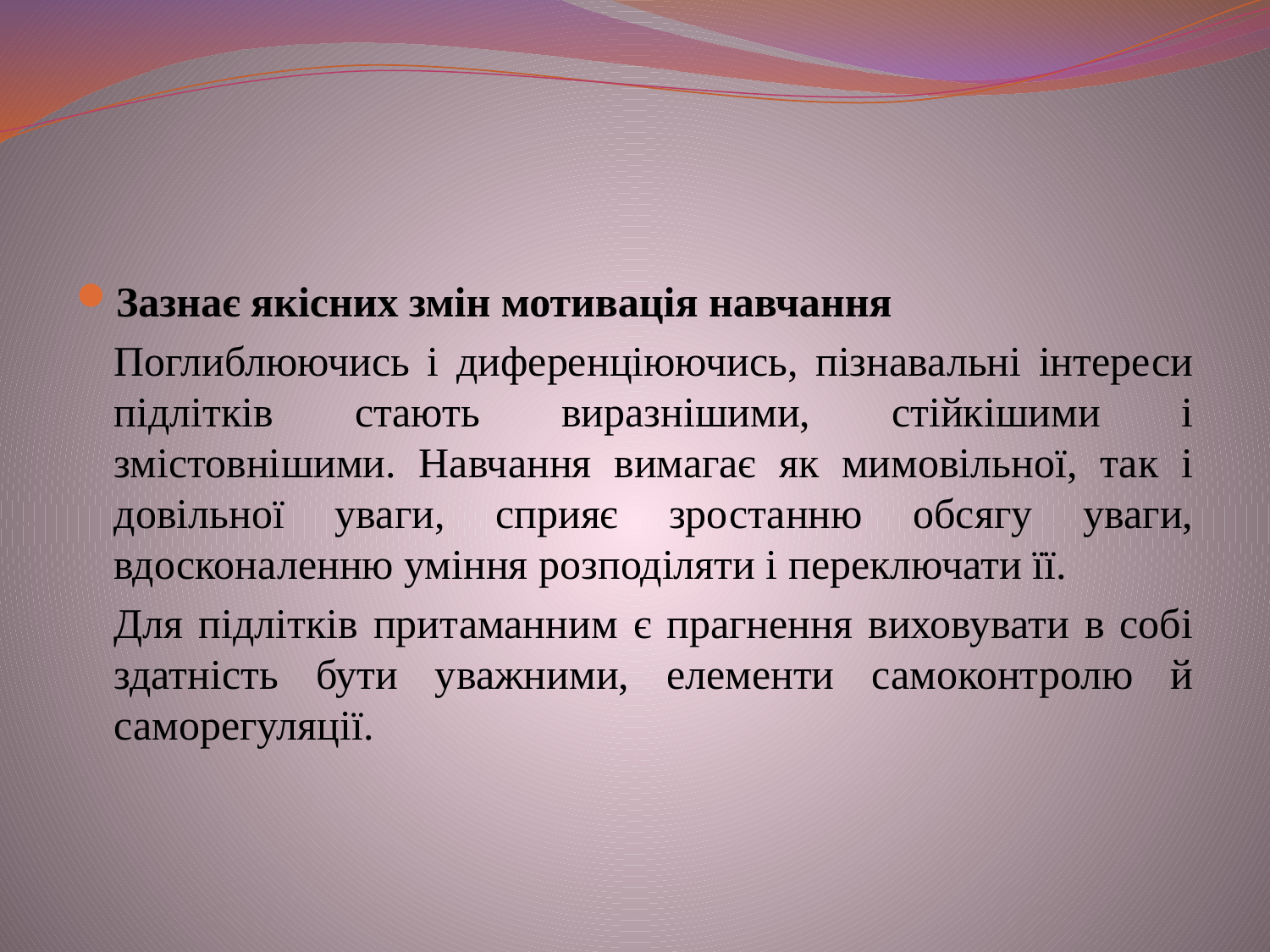

#
Зазнає якісних змін мотивація навчання
	Поглиблюючись і диференціюючись, пізнавальні інтереси підлітків стають виразнішими, стійкішими і змістовнішими. Навчання вимагає як мимовільної, так і довільної уваги, сприяє зростанню обсягу уваги, вдосконаленню уміння розподіляти і переключати її.
	Для підлітків притаманним є прагнення виховувати в собі здатність бути уважними, елементи самоконтролю й саморегуляції.